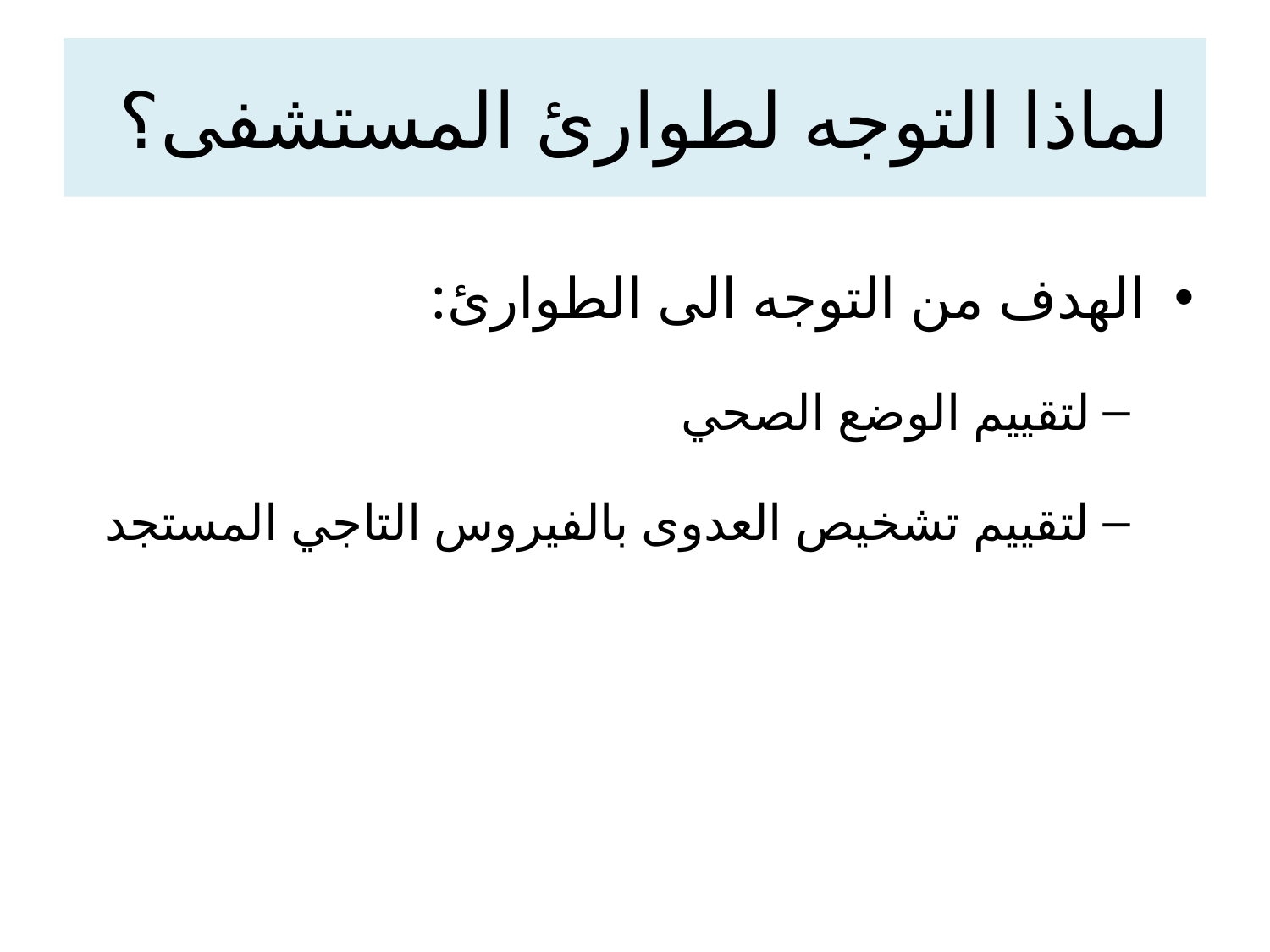

# لماذا التوجه لطوارئ المستشفى؟
الهدف من التوجه الى الطوارئ:
لتقييم الوضع الصحي
لتقييم تشخيص العدوى بالفيروس التاجي المستجد